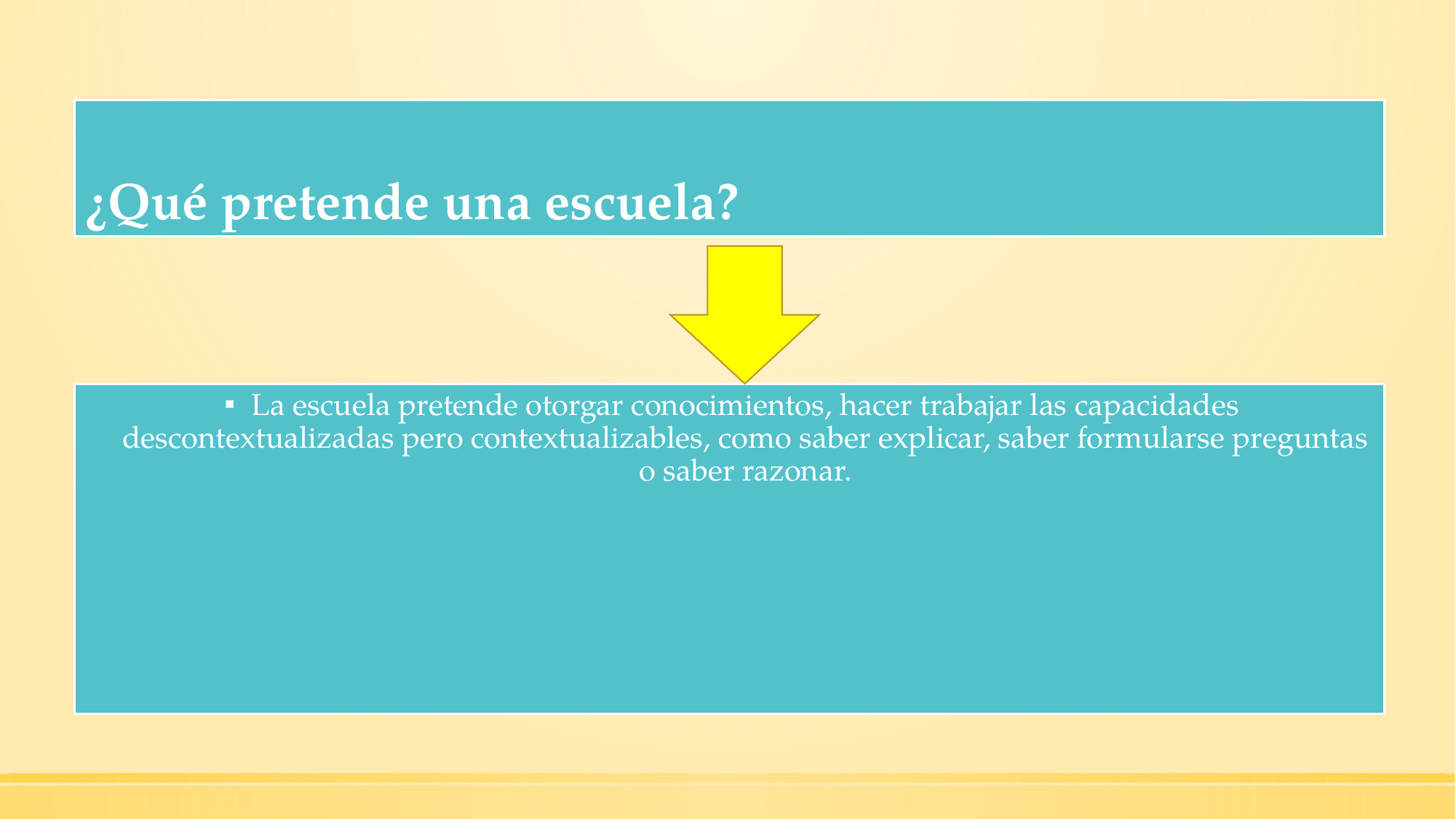

# ¿Qué pretende una escuela?

La escuela pretende otorgar conocimientos, hacer trabajar las capacidades descontextualizadas pero contextualizables, como saber explicar, saber formularse preguntas o saber razonar.